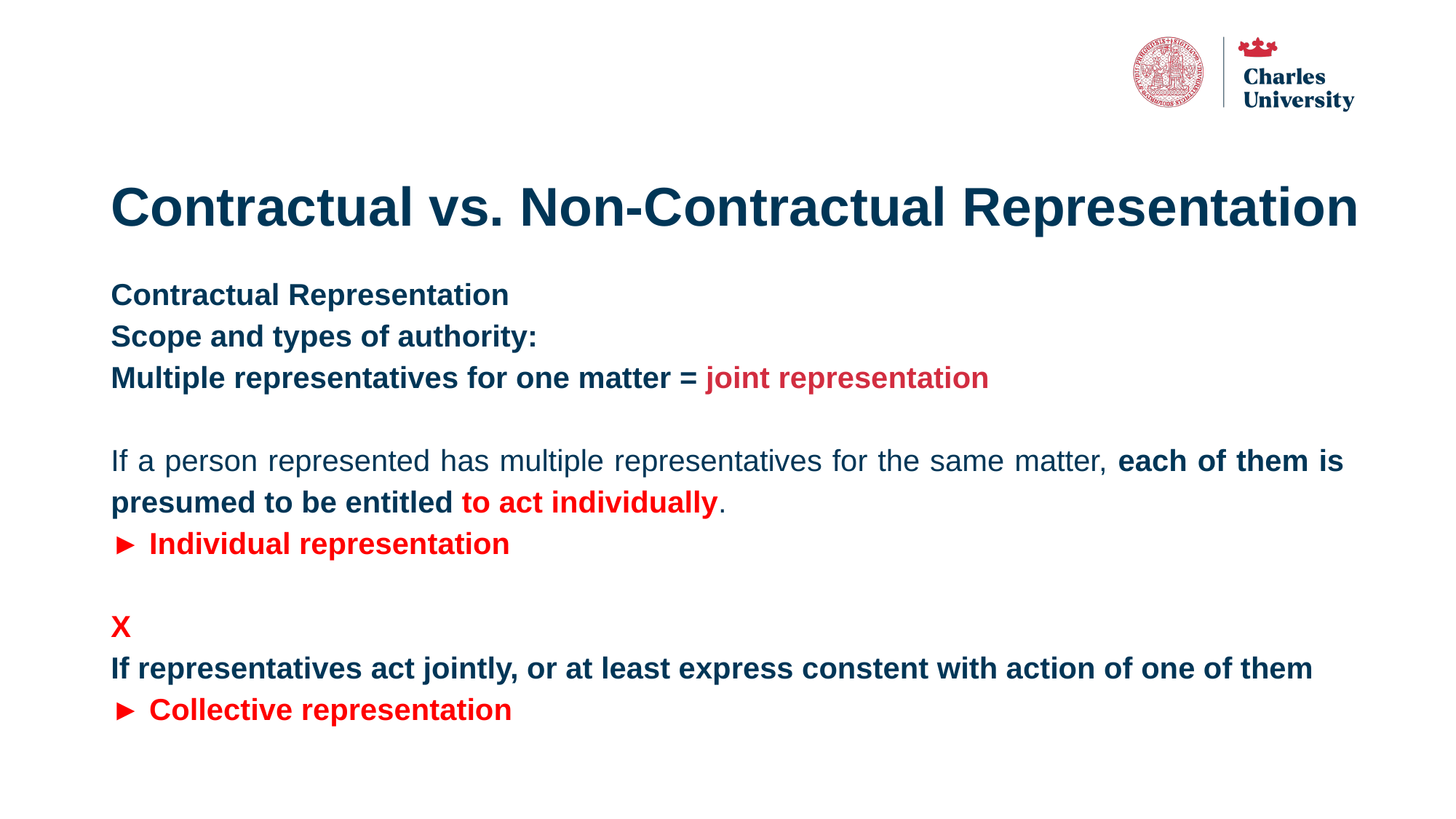

# Contractual vs. Non-Contractual Representation
Contractual Representation
Scope and types of authority:
Multiple representatives for one matter = joint representation

If a person represented has multiple representatives for the same matter, each of them is presumed to be entitled to act individually.
► Individual representation

X
If representatives act jointly, or at least express constent with action of one of them
► Collective representation